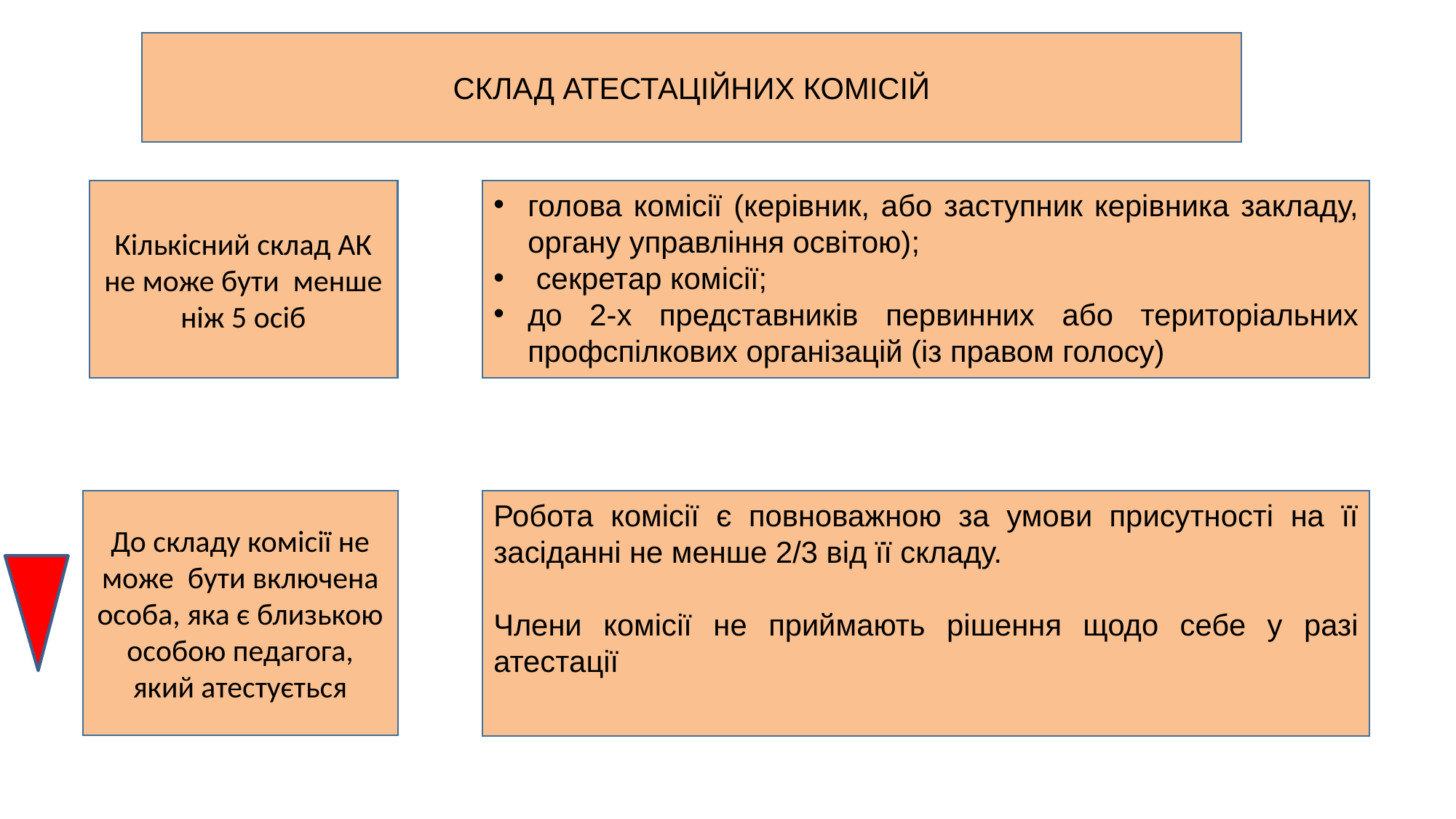

СКЛАД АТЕСТАЦІЙНИХ КОМІСІЙ
Кількісний склад АК не може бути  менше ніж 5 осіб
голова комісії (керівник, або заступник керівника закладу, органу управління освітою);
 секретар комісії;
до 2-х представників первинних або територіальних профспілкових організацій (із правом голосу)
До складу комісії не може  бути включена особа, яка є близькою особою педагога, який атестується
Робота комісії є повноважною за умови присутності на її засіданні не менше 2/3 від її складу.

Члени комісії не приймають рішення щодо себе у разі атестації